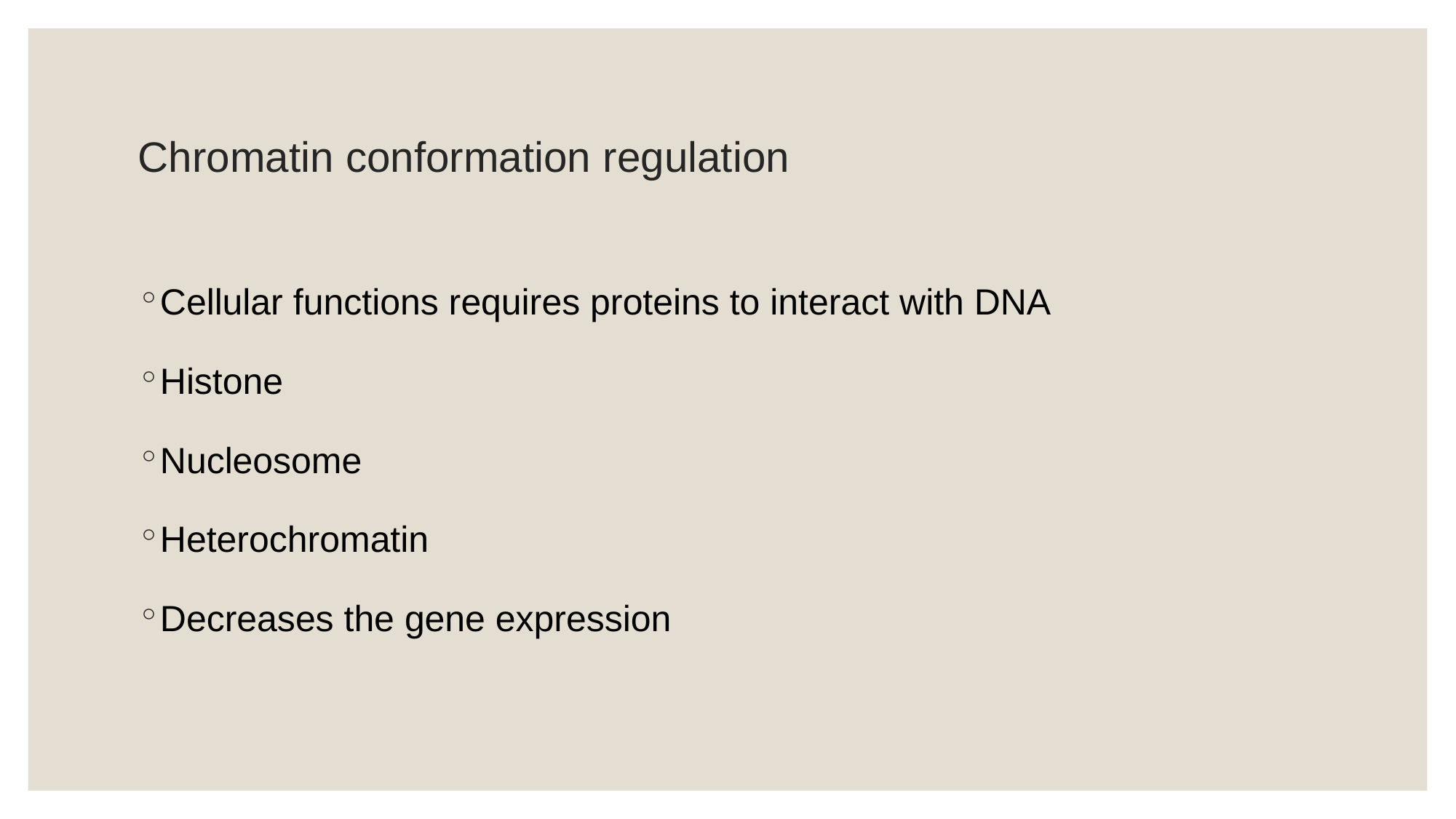

# Chromatin conformation regulation
Cellular functions requires proteins to interact with DNA
Histone
Nucleosome
Heterochromatin
Decreases the gene expression